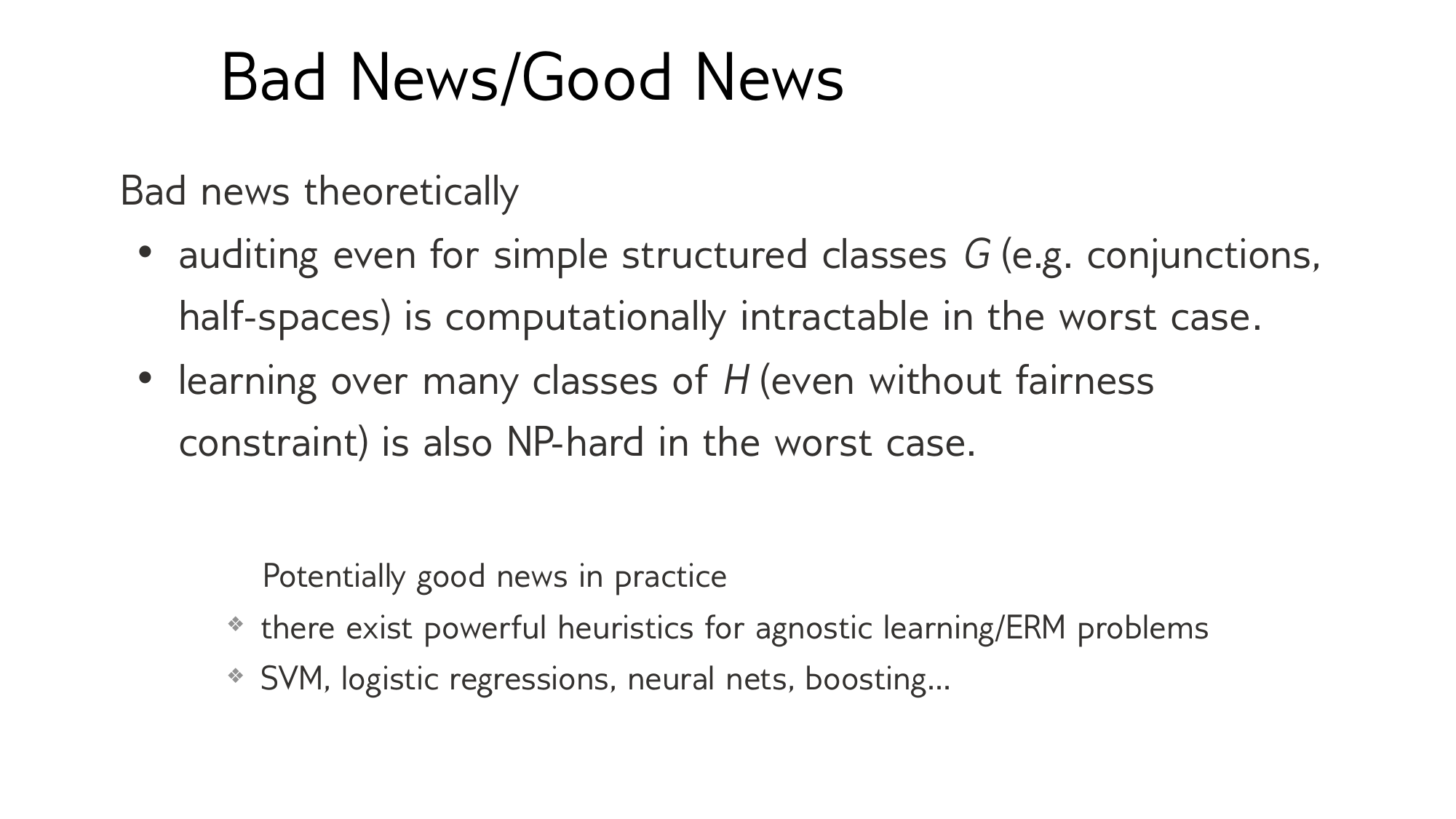

# Bad News/Good News
Bad news theoretically
auditing even for simple structured classes G (e.g. conjunctions, half-spaces) is computationally intractable in the worst case.
learning over many classes of H (even without fairness constraint) is also NP-hard in the worst case.
Potentially good news in practice
there exist powerful heuristics for agnostic learning/ERM problems
SVM, logistic regressions, neural nets, boosting…